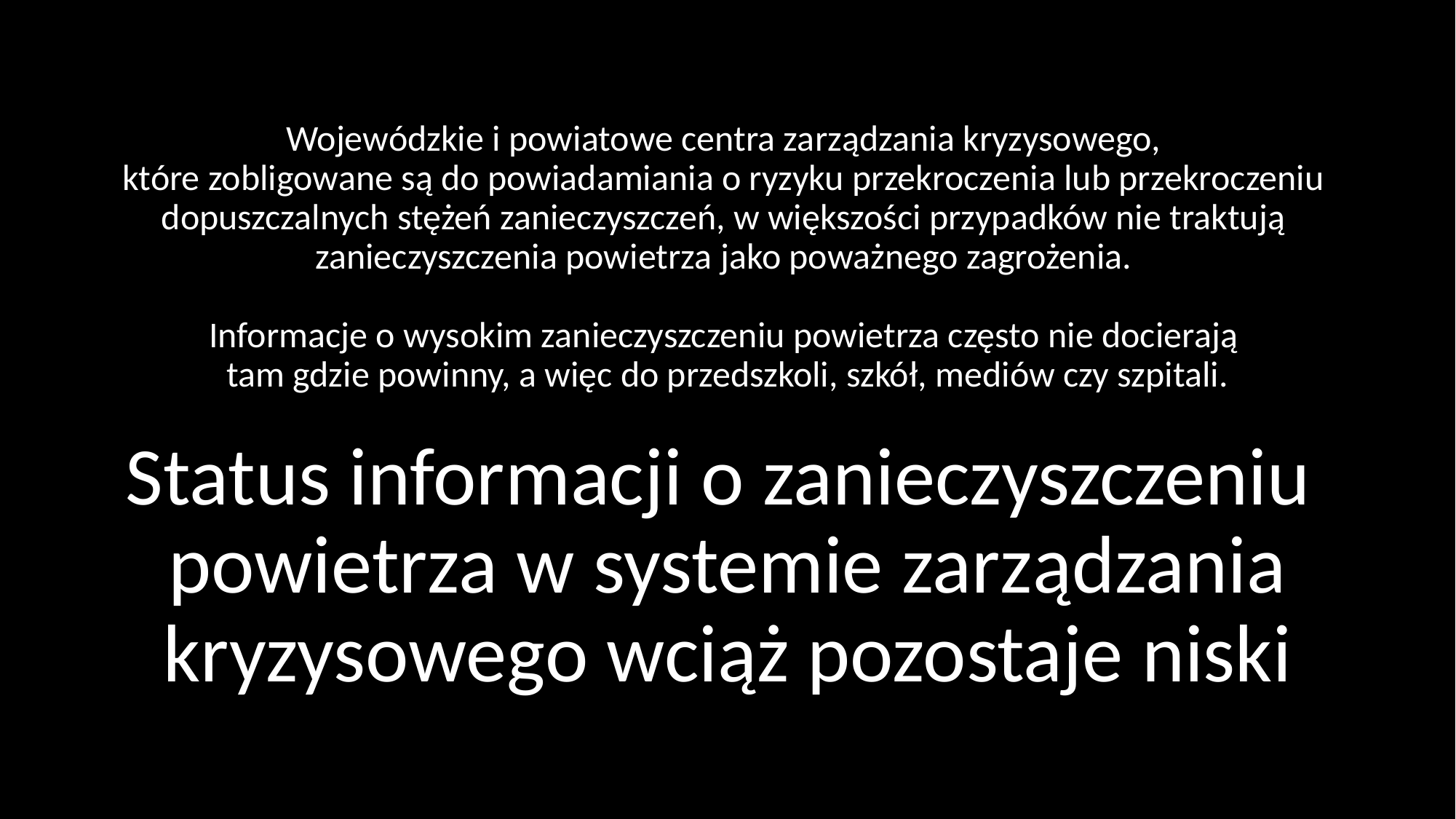

# Wojewódzkie i powiatowe centra zarządzania kryzysowego, które zobligowane są do powiadamiania o ryzyku przekroczenia lub przekroczeniu dopuszczalnych stężeń zanieczyszczeń, w większości przypadków nie traktują zanieczyszczenia powietrza jako poważnego zagrożenia. Informacje o wysokim zanieczyszczeniu powietrza często nie docierają tam gdzie powinny, a więc do przedszkoli, szkół, mediów czy szpitali. Status informacji o zanieczyszczeniu powietrza w systemie zarządzania kryzysowego wciąż pozostaje niski